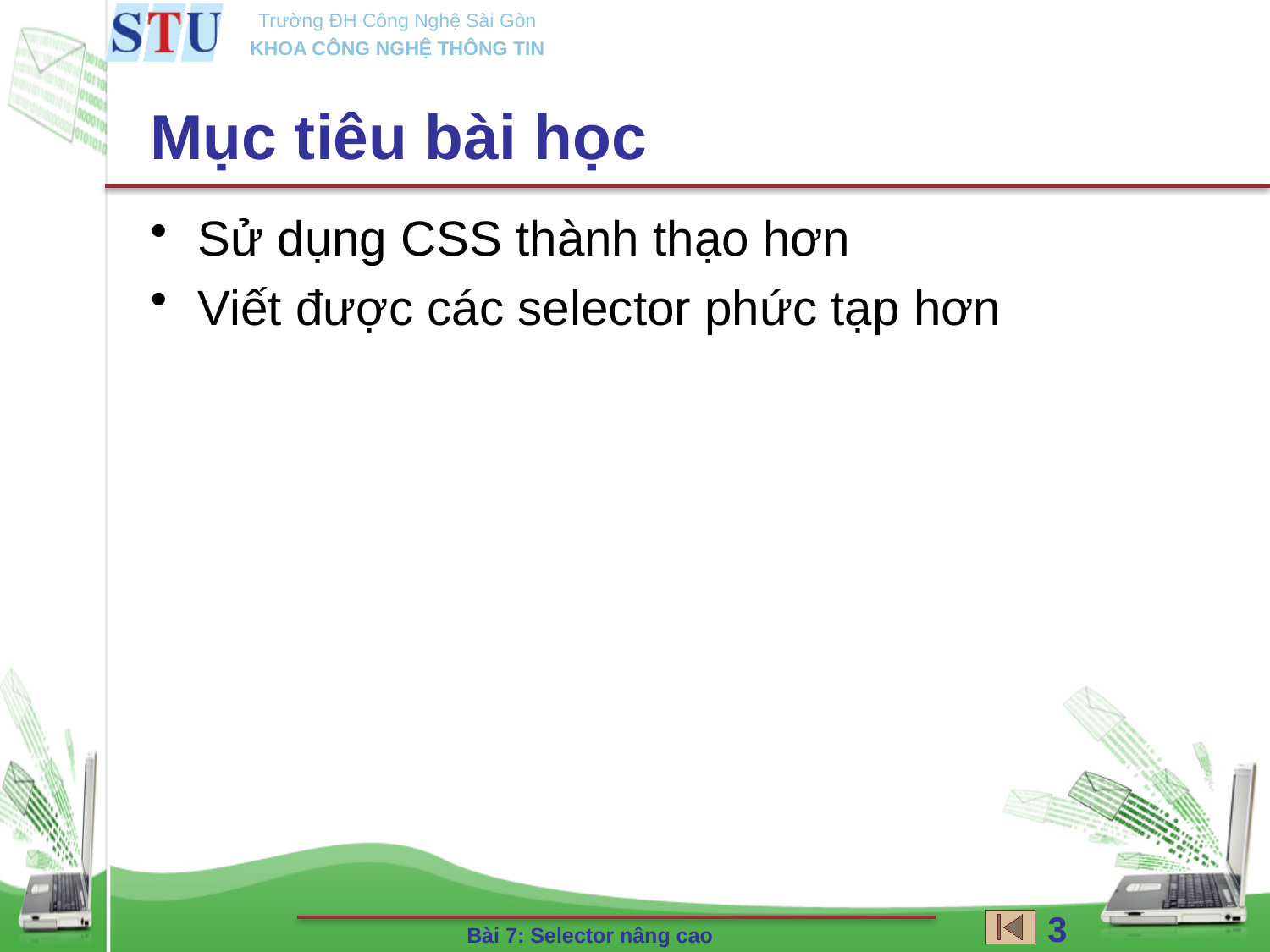

# Mục tiêu bài học
Sử dụng CSS thành thạo hơn
Viết được các selector phức tạp hơn

3
Bài 7: Selector nâng cao